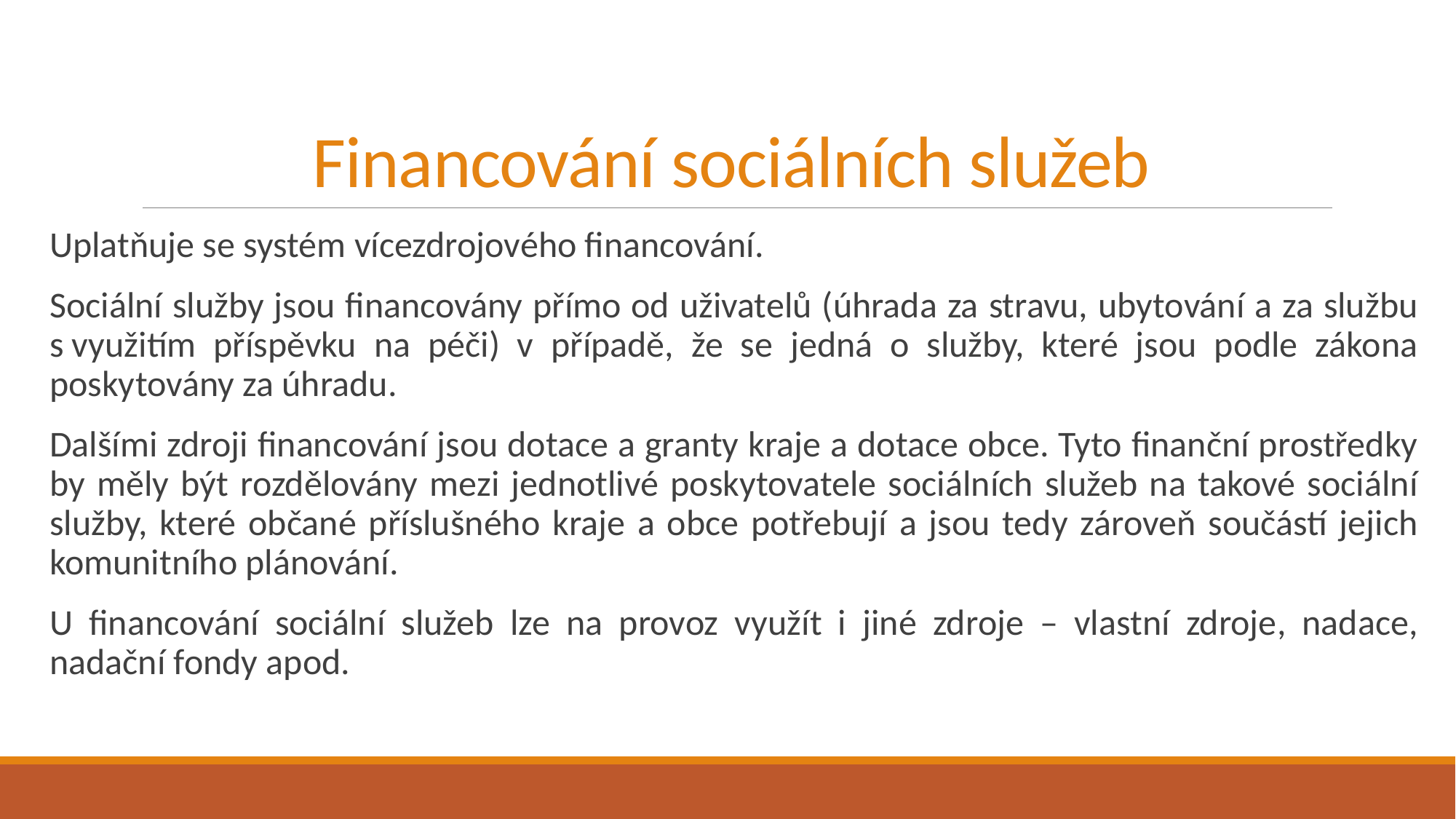

# Financování sociálních služeb
Uplatňuje se systém vícezdrojového financování.
Sociální služby jsou financovány přímo od uživatelů (úhrada za stravu, ubytování a za službu s využitím příspěvku na péči) v případě, že se jedná o služby, které jsou podle zákona poskytovány za úhradu.
Dalšími zdroji financování jsou dotace a granty kraje a dotace obce. Tyto finanční prostředky by měly být rozdělovány mezi jednotlivé poskytovatele sociálních služeb na takové sociální služby, které občané příslušného kraje a obce potřebují a jsou tedy zároveň součástí jejich komunitního plánování.
U financování sociální služeb lze na provoz využít i jiné zdroje – vlastní zdroje, nadace, nadační fondy apod.